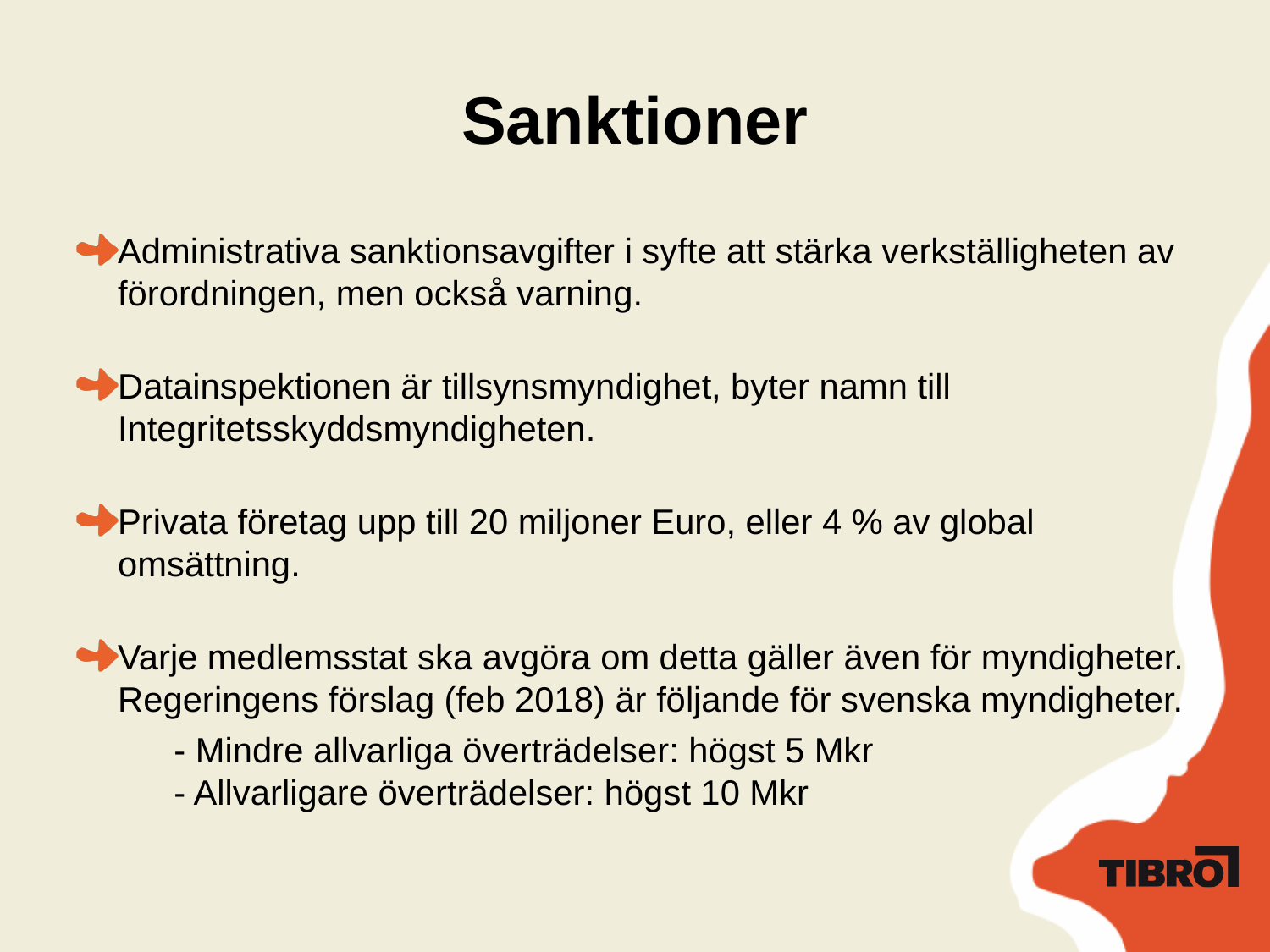

# Sanktioner
Administrativa sanktionsavgifter i syfte att stärka verkställigheten av förordningen, men också varning.
Datainspektionen är tillsynsmyndighet, byter namn till Integritetsskyddsmyndigheten.
Privata företag upp till 20 miljoner Euro, eller 4 % av global omsättning.
Varje medlemsstat ska avgöra om detta gäller även för myndigheter. Regeringens förslag (feb 2018) är följande för svenska myndigheter.
	- Mindre allvarliga överträdelser: högst 5 Mkr
	- Allvarligare överträdelser: högst 10 Mkr